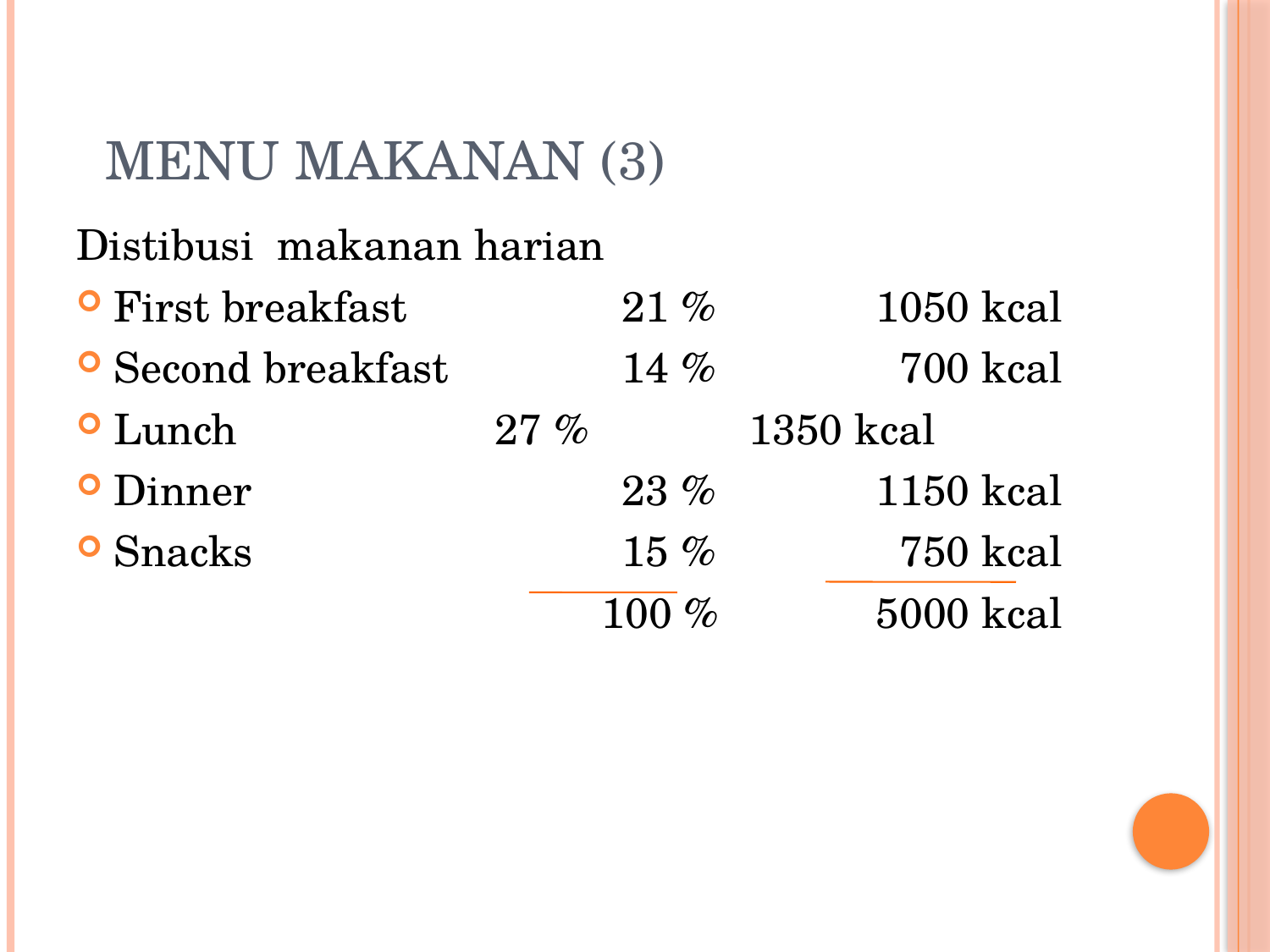

# Menu makanan (3)
Distibusi  makanan harian
First breakfast		21 %		1050 kcal
Second breakfast		14 %		  700 kcal
Lunch			27 %		1350 kcal
Dinner			23 %		1150 kcal
Snacks			15 %		  750 kcal
				         100 %		5000 kcal